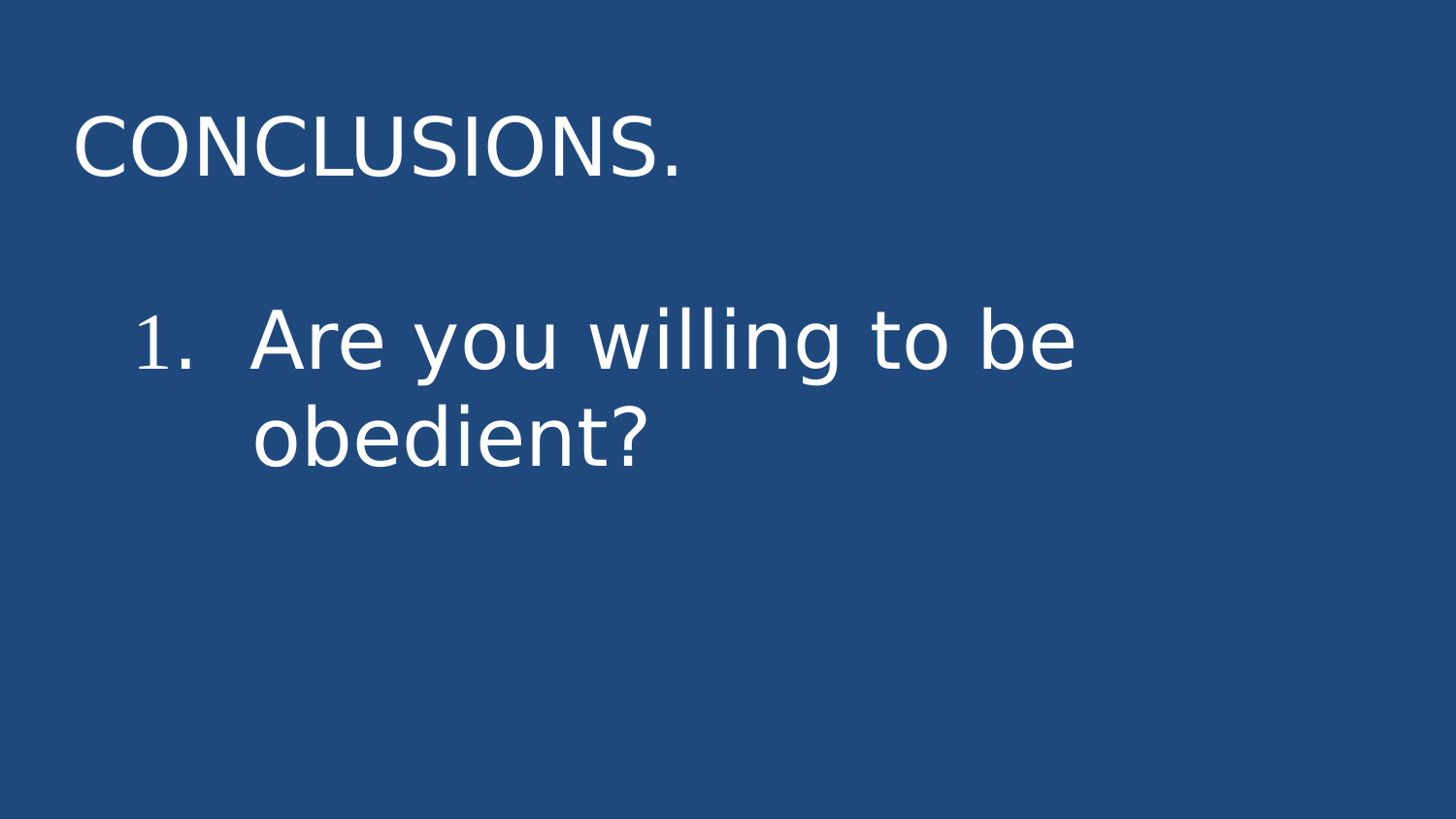

CONCLUSIONS.
   1.  Are you willing to be
       obedient?